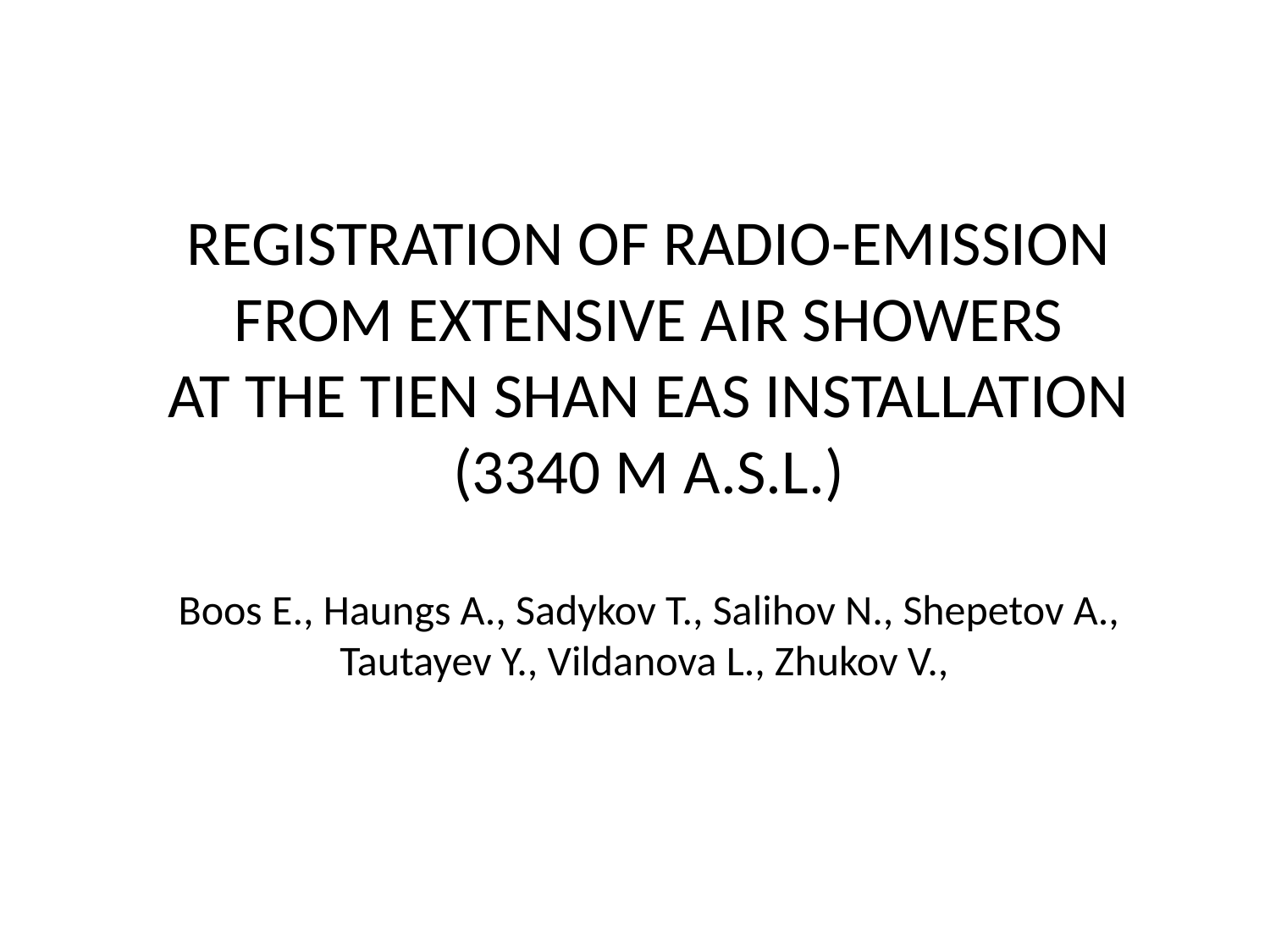

# REGISTRATION OF RADIO-EMISSION FROM EXTENSIVE AIR SHOWERS AT THE TIEN SHAN EAS INSTALLATION (3340 M A.S.L.) Boos E., Haungs A., Sadykov T., Salihov N., Shepetov A., Tautayev Y., Vildanova L., Zhukov V.,